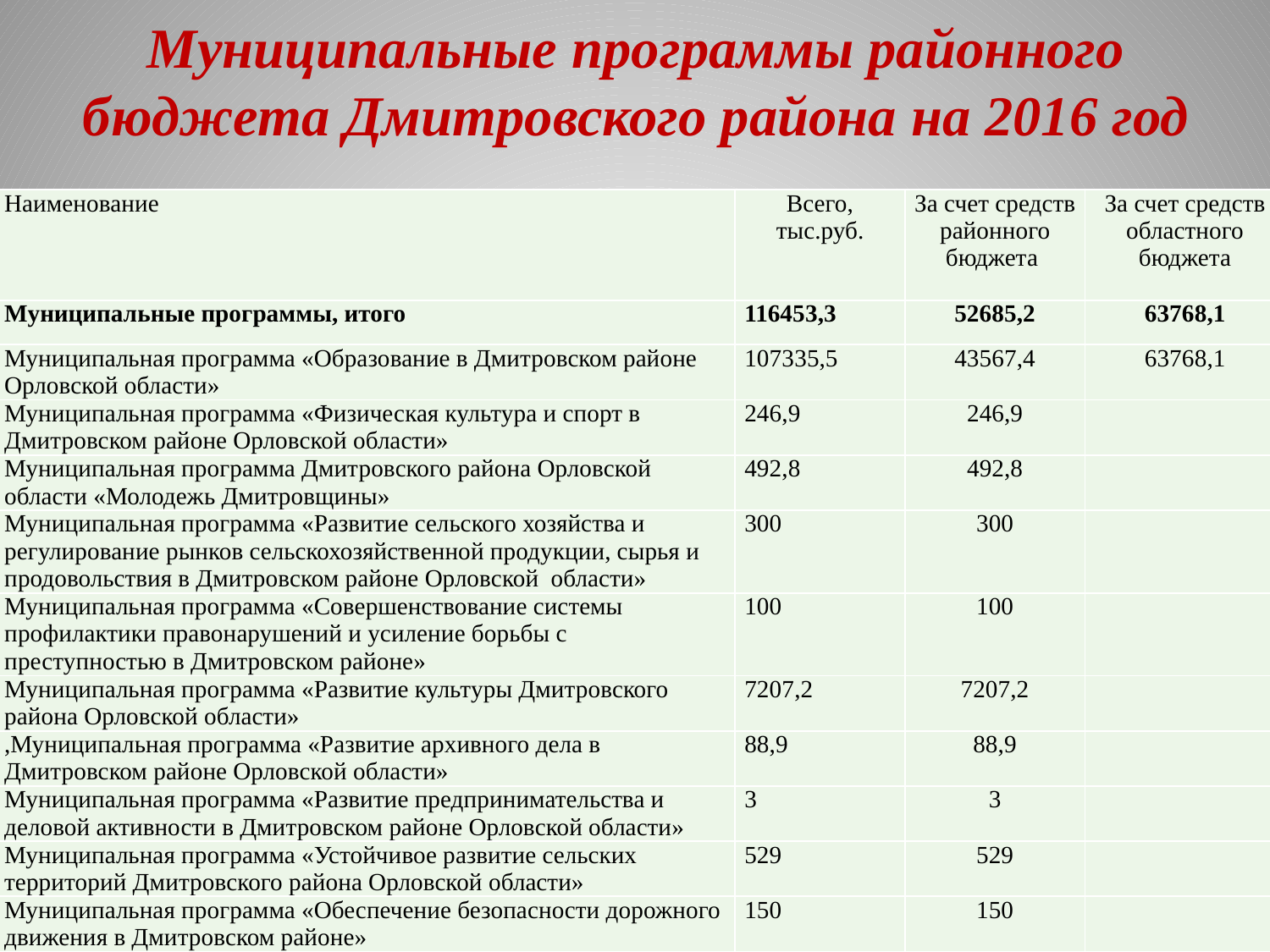

# Муниципальные программы районного бюджета Дмитровского района на 2016 год
| Наименование | Всего, тыс.руб. | За счет средств районного бюджета | За счет средств областного бюджета |
| --- | --- | --- | --- |
| Муниципальные программы, итого | 116453,3 | 52685,2 | 63768,1 |
| Муниципальная программа «Образование в Дмитровском районе Орловской области» | 107335,5 | 43567,4 | 63768,1 |
| Муниципальная программа «Физическая культура и спорт в Дмитровском районе Орловской области» | 246,9 | 246,9 |  |
| Муниципальная программа Дмитровского района Орловской области «Молодежь Дмитровщины» | 492,8 | 492,8 |  |
| Муниципальная программа «Развитие сельского хозяйства и регулирование рынков сельскохозяйственной продукции, сырья и продовольствия в Дмитровском районе Орловской области» | 300 | 300 |  |
| Муниципальная программа «Совершенствование системы профилактики правонарушений и усиление борьбы с преступностью в Дмитровском районе» | 100 | 100 |  |
| Муниципальная программа «Развитие культуры Дмитровского района Орловской области» | 7207,2 | 7207,2 |  |
| ,Муниципальная программа «Развитие архивного дела в Дмитровском районе Орловской области» | 88,9 | 88,9 |  |
| Муниципальная программа «Развитие предпринимательства и деловой активности в Дмитровском районе Орловской области» | 3 | 3 |  |
| Муниципальная программа «Устойчивое развитие сельских территорий Дмитровского района Орловской области» | 529 | 529 |  |
| Муниципальная программа «Обеспечение безопасности дорожного движения в Дмитровском районе» | 150 | 150 |  |